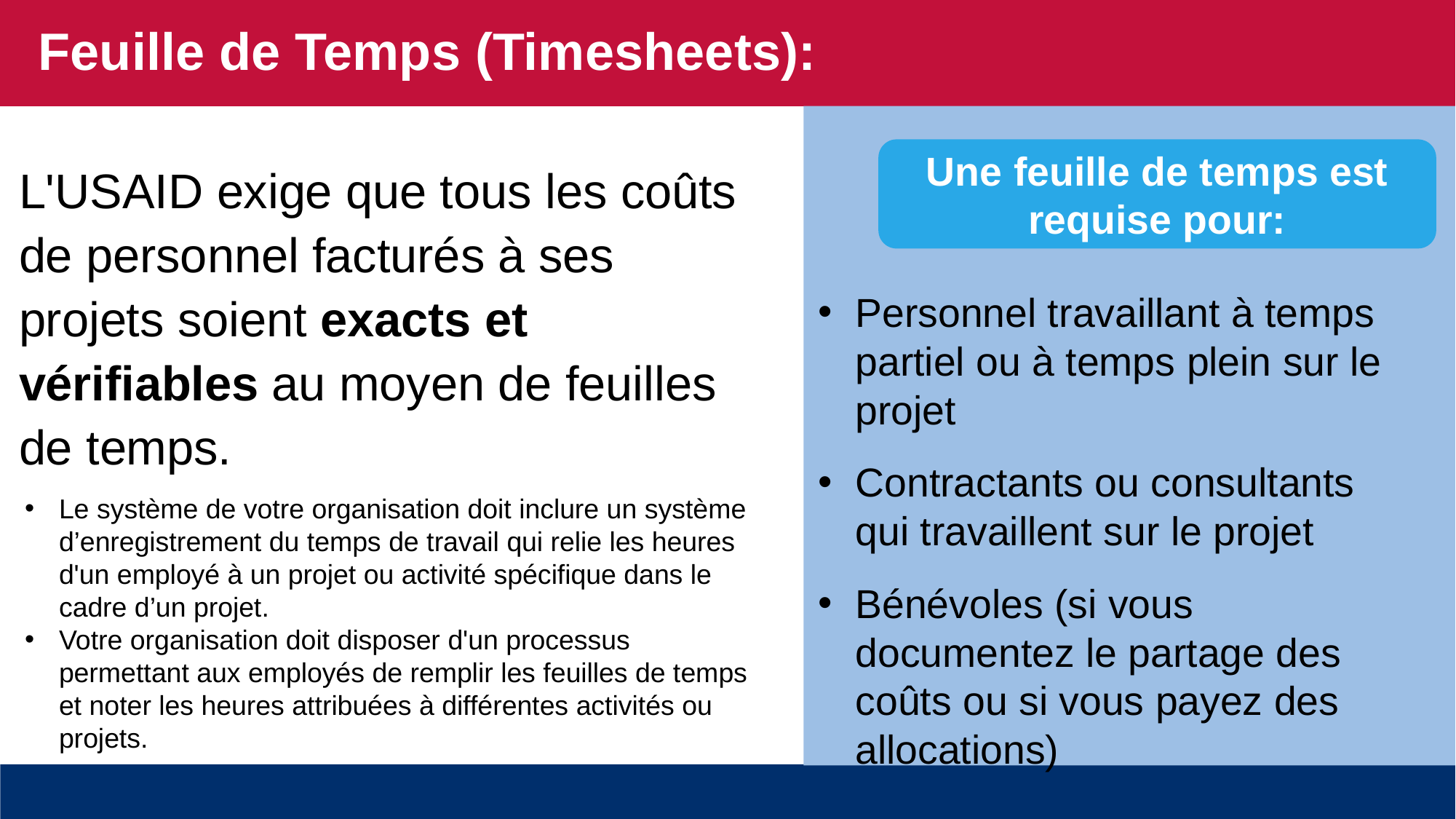

# Feuille de Temps (Timesheets):

Une feuille de temps est requise pour:
L'USAID exige que tous les coûts de personnel facturés à ses projets soient exacts et vérifiables au moyen de feuilles de temps.
Personnel travaillant à temps partiel ou à temps plein sur le projet
Contractants ou consultants qui travaillent sur le projet
Bénévoles (si vous documentez le partage des coûts ou si vous payez des allocations)
Le système de votre organisation doit inclure un système d’enregistrement du temps de travail qui relie les heures d'un employé à un projet ou activité spécifique dans le cadre d’un projet.
Votre organisation doit disposer d'un processus permettant aux employés de remplir les feuilles de temps et noter les heures attribuées à différentes activités ou projets.